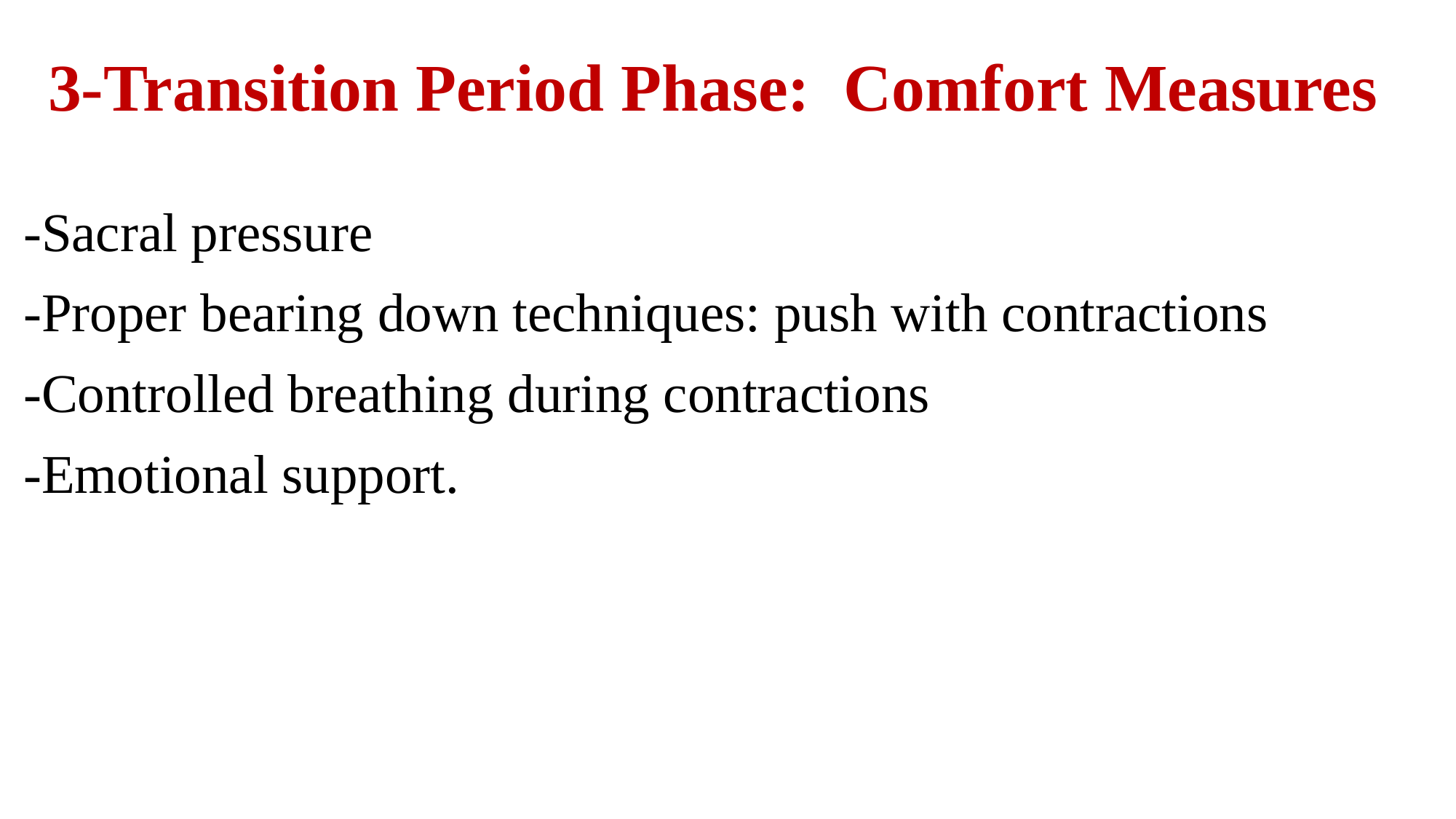

# 3-Transition Period Phase:  Comfort Measures
-Sacral pressure
-Proper bearing down techniques: push with contractions
-Controlled breathing during contractions
-Emotional support.